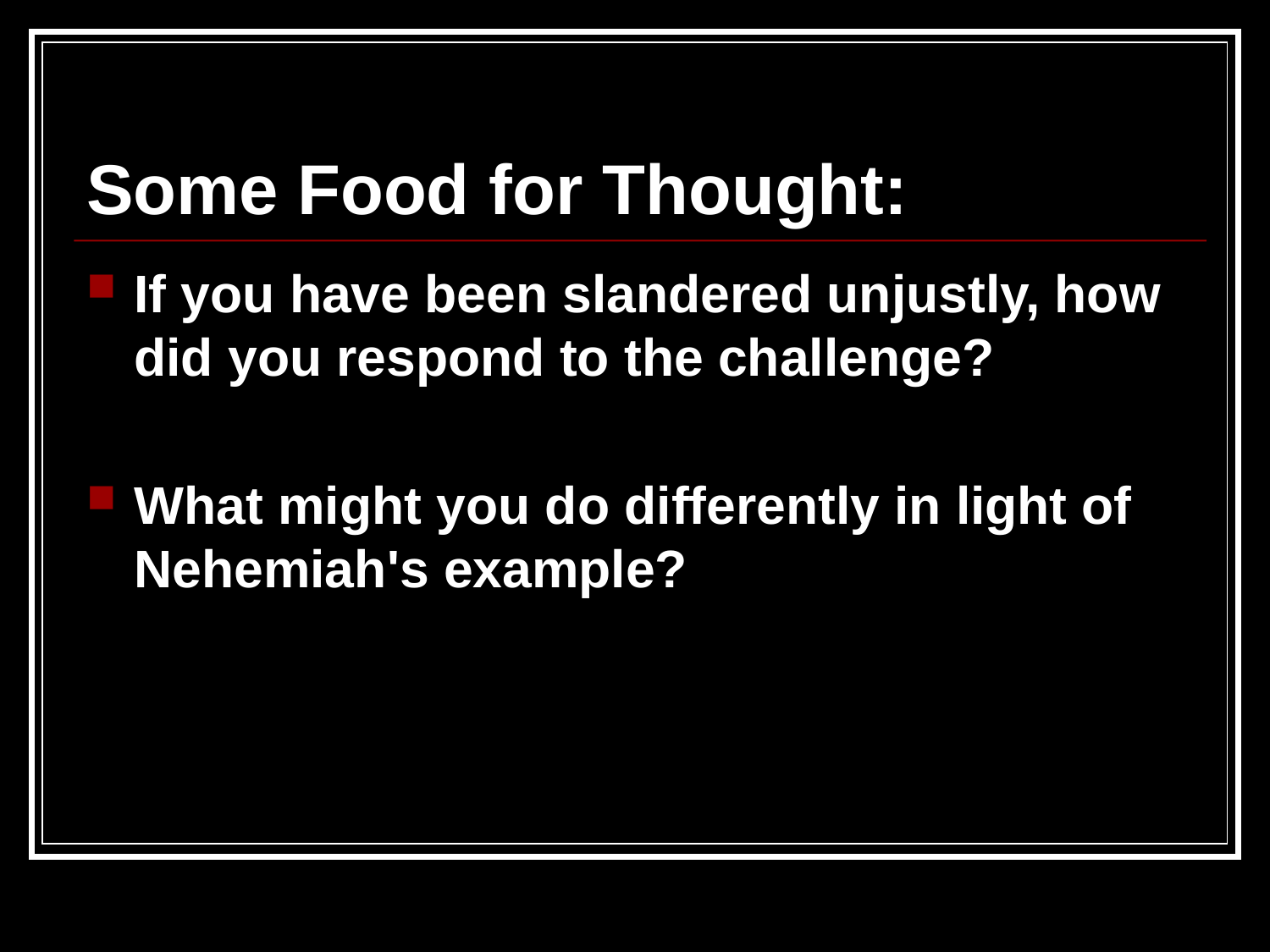

Some Food for Thought:
If you have been slandered unjustly, how did you respond to the challenge?

What might you do differently in light of Nehemiah's example?